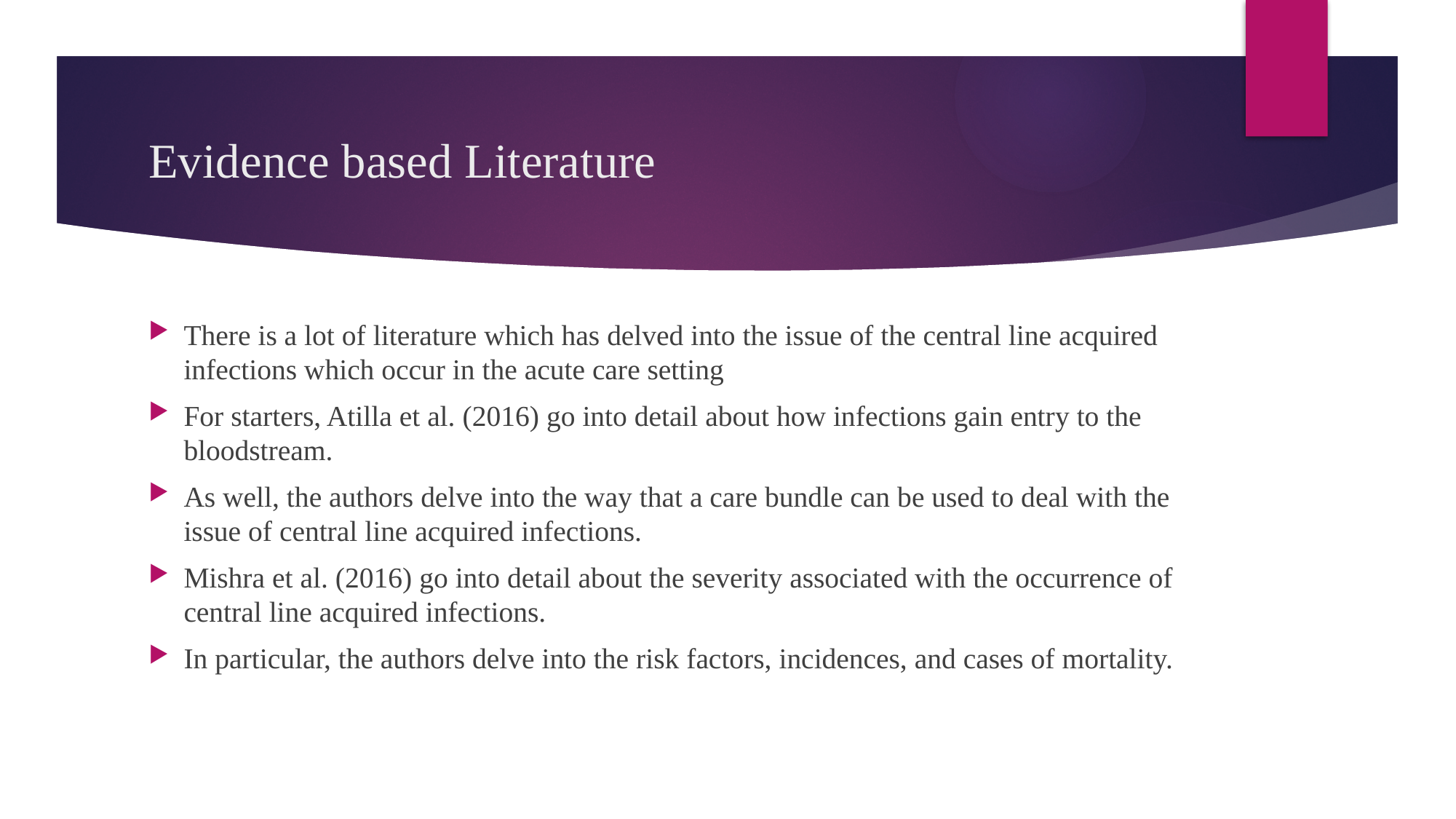

# Evidence based Literature
There is a lot of literature which has delved into the issue of the central line acquired infections which occur in the acute care setting
For starters, Atilla et al. (2016) go into detail about how infections gain entry to the bloodstream.
As well, the authors delve into the way that a care bundle can be used to deal with the issue of central line acquired infections.
Mishra et al. (2016) go into detail about the severity associated with the occurrence of central line acquired infections.
In particular, the authors delve into the risk factors, incidences, and cases of mortality.